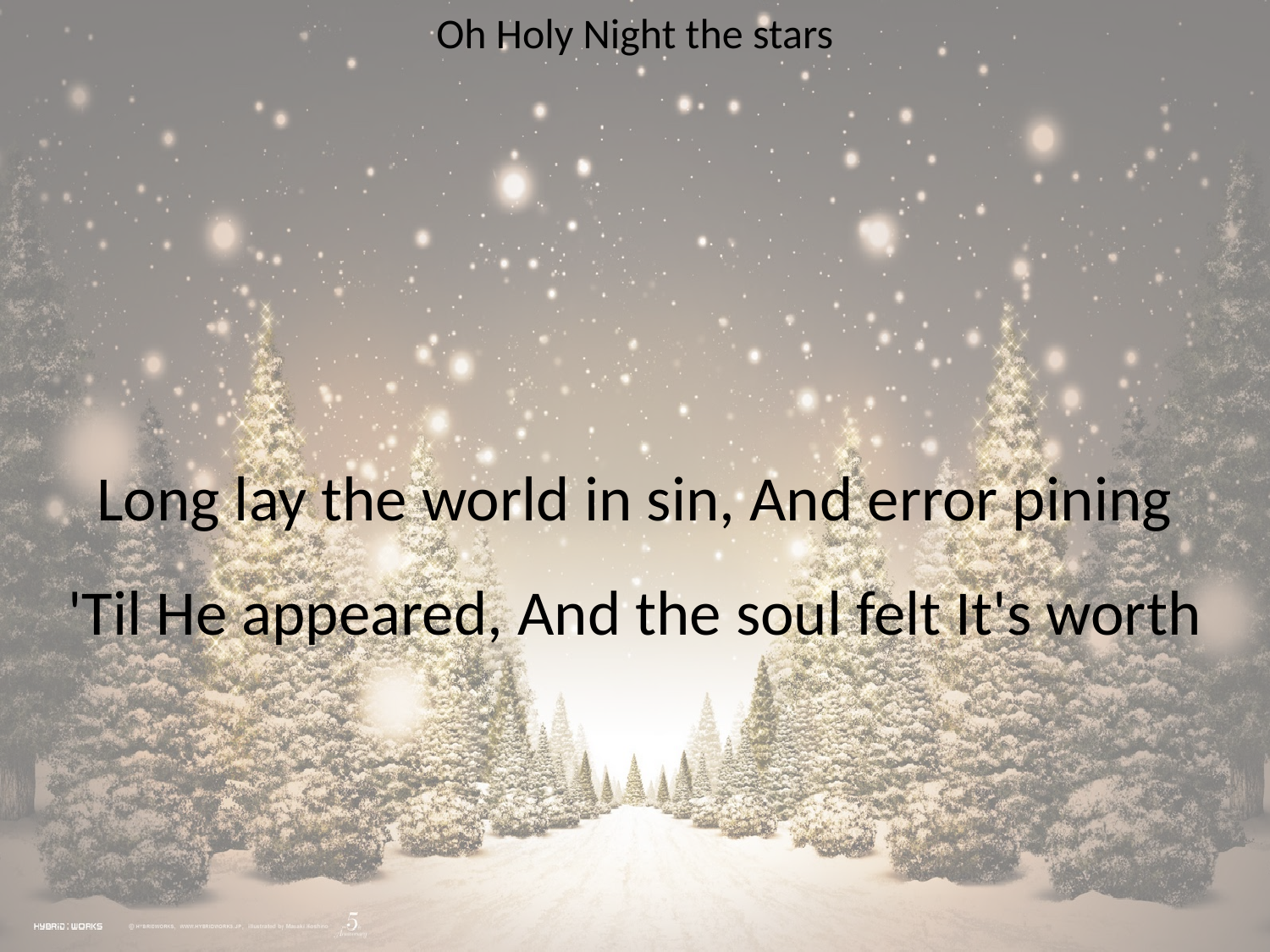

Oh Holy Night the stars
#
Long lay the world in sin, And error pining
'Til He appeared, And the soul felt It's worth